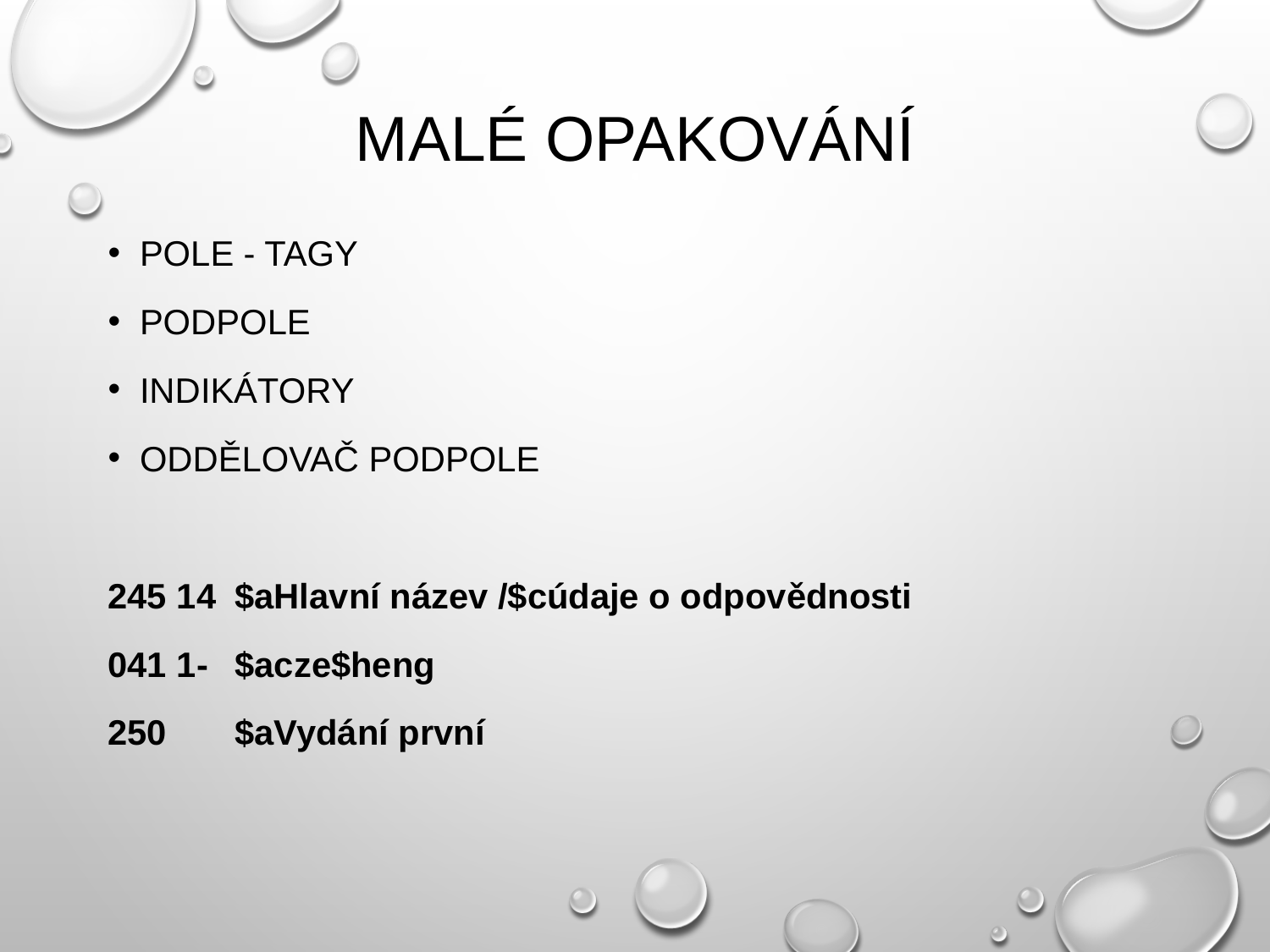

# Malé opakování
Pole - tagy
Podpole
Indikátory
Oddělovač podpole

245 14 	$aHlavní název /$cúdaje o odpovědnosti
041 1-  	$acze$heng
250	$aVydání první